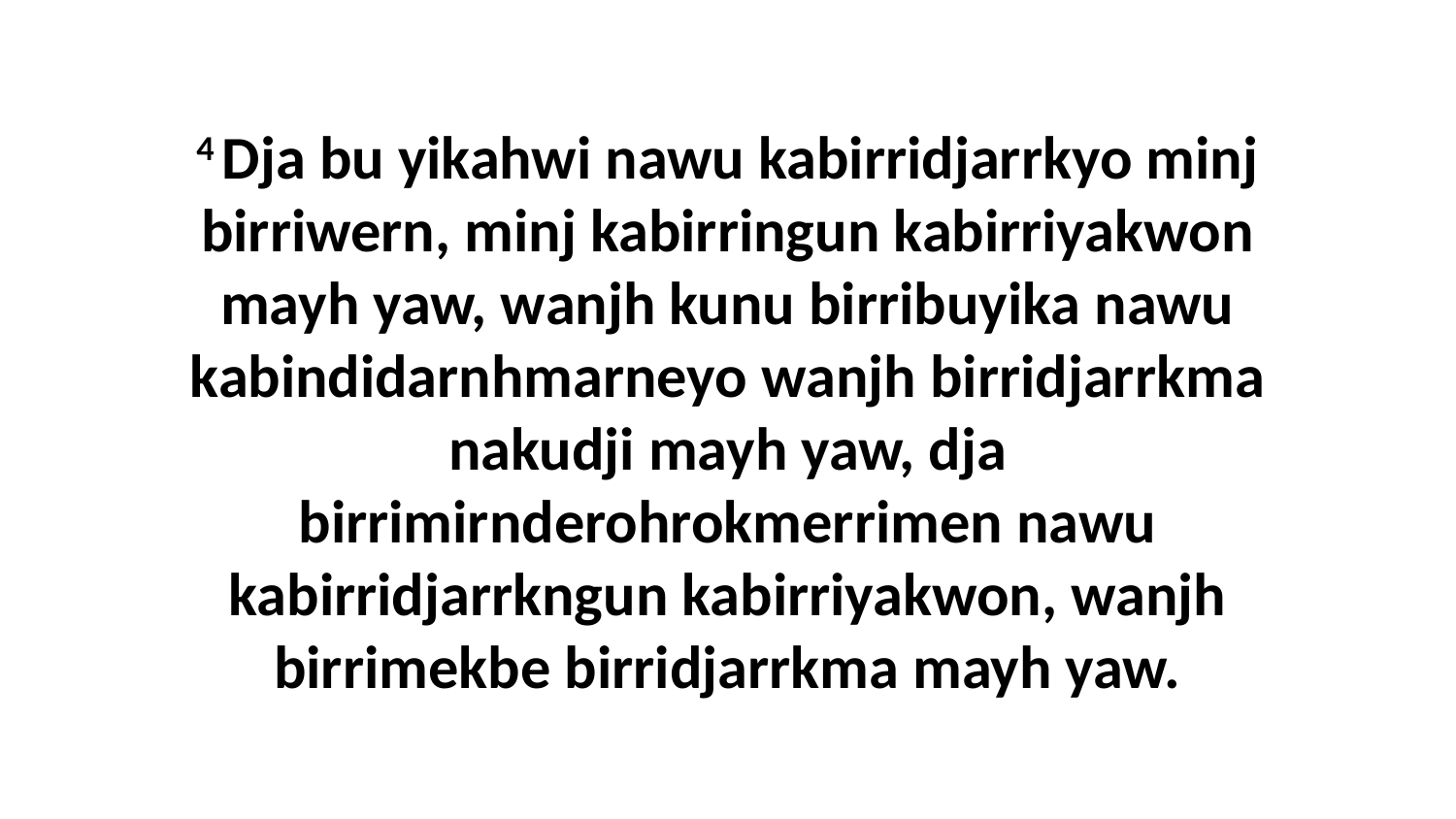

4 Dja bu yikahwi nawu kabirridjarrkyo minj birriwern, minj kabirringun kabirriyakwon mayh yaw, wanjh kunu birribuyika nawu kabindidarnhmarneyo wanjh birridjarrkma nakudji mayh yaw, dja birrimirnderohrokmerrimen nawu kabirridjarrkngun kabirriyakwon, wanjh birrimekbe birridjarrkma mayh yaw.